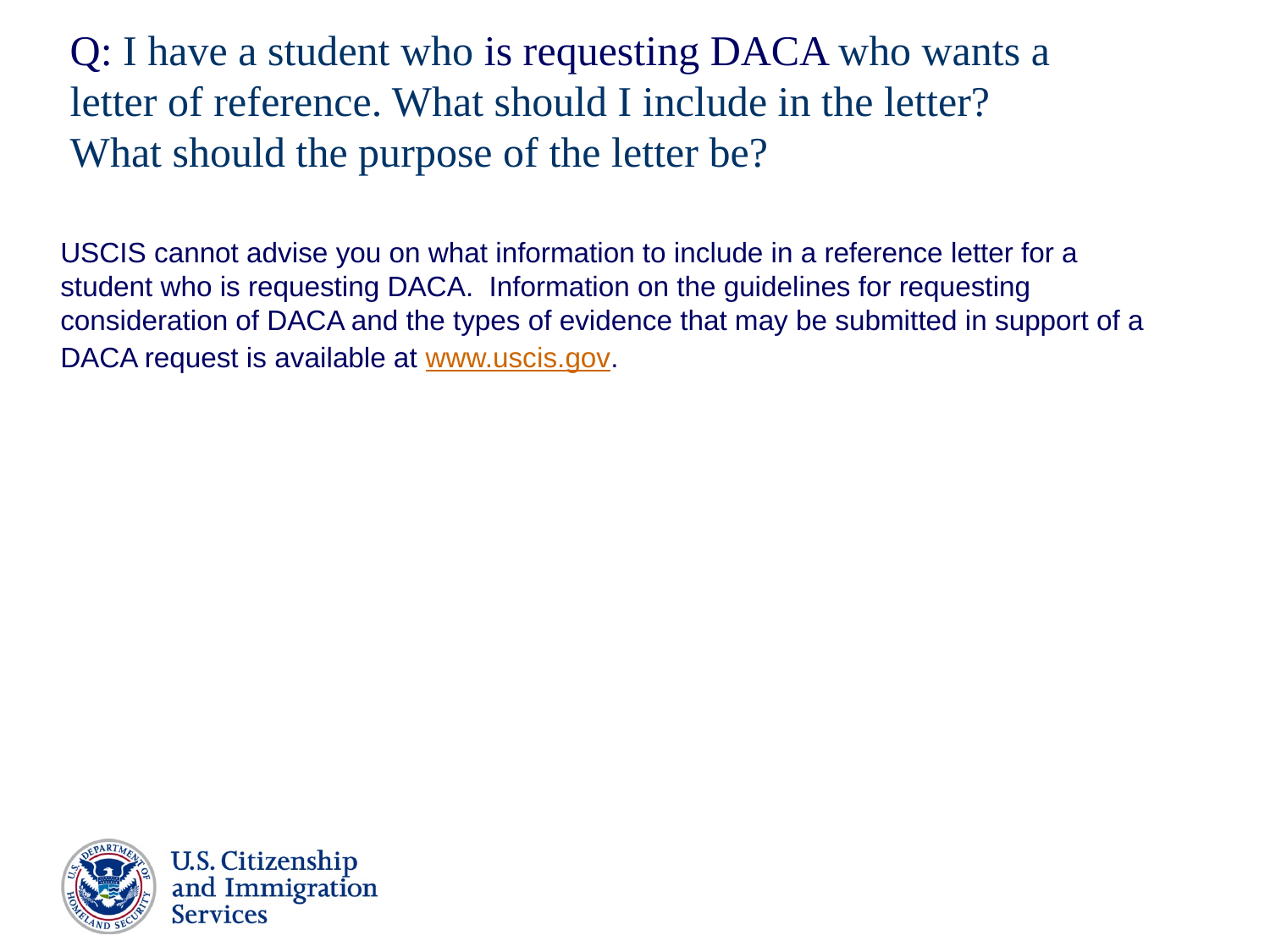

# Q: I have a student who is requesting DACA who wants a letter of reference. What should I include in the letter? What should the purpose of the letter be?
USCIS cannot advise you on what information to include in a reference letter for a student who is requesting DACA.  Information on the guidelines for requesting consideration of DACA and the types of evidence that may be submitted in support of a DACA request is available at www.uscis.gov.
13